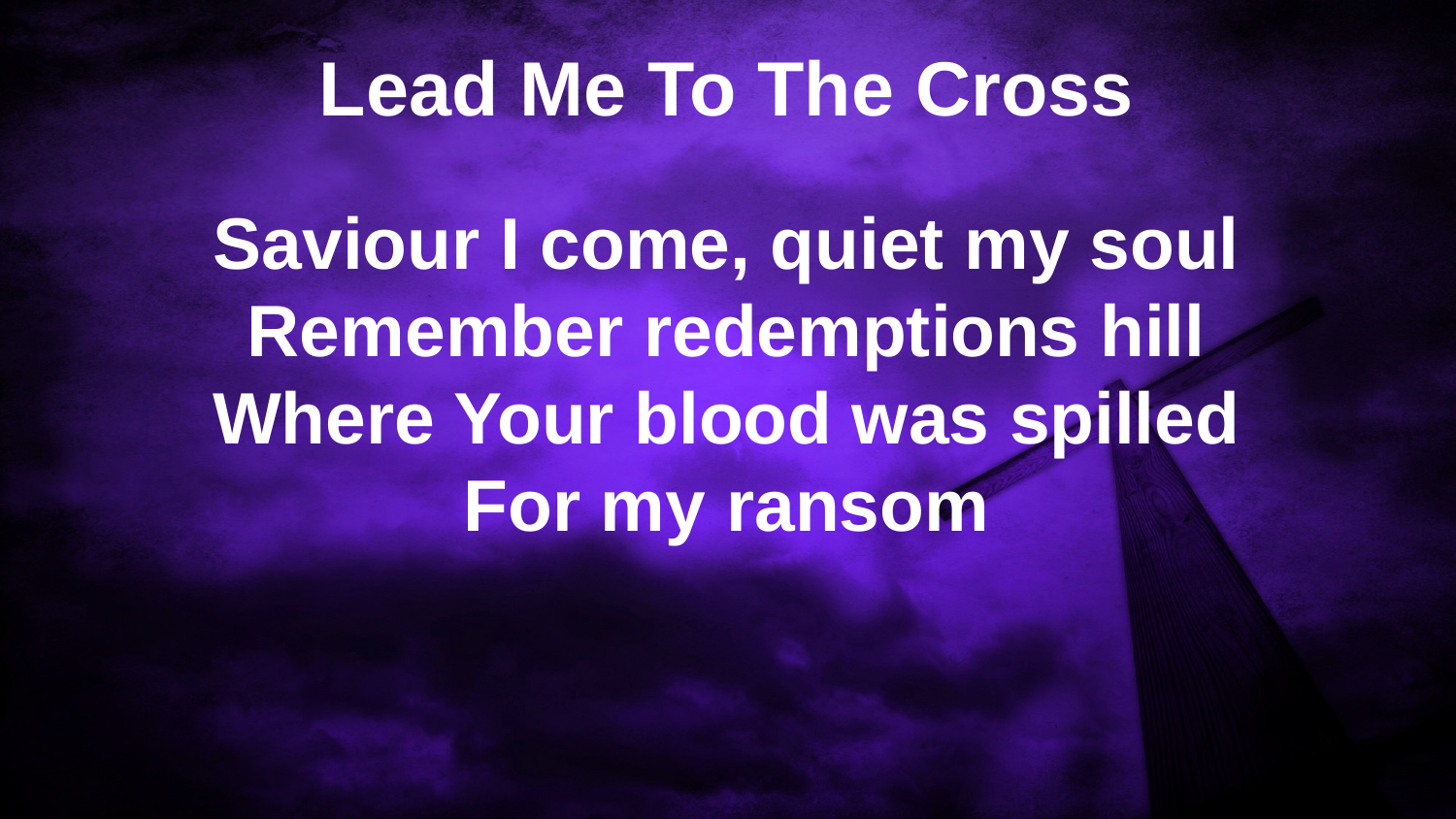

Lead Me To The Cross
Saviour I come, quiet my soul
Remember redemptions hill
Where Your blood was spilled
For my ransom